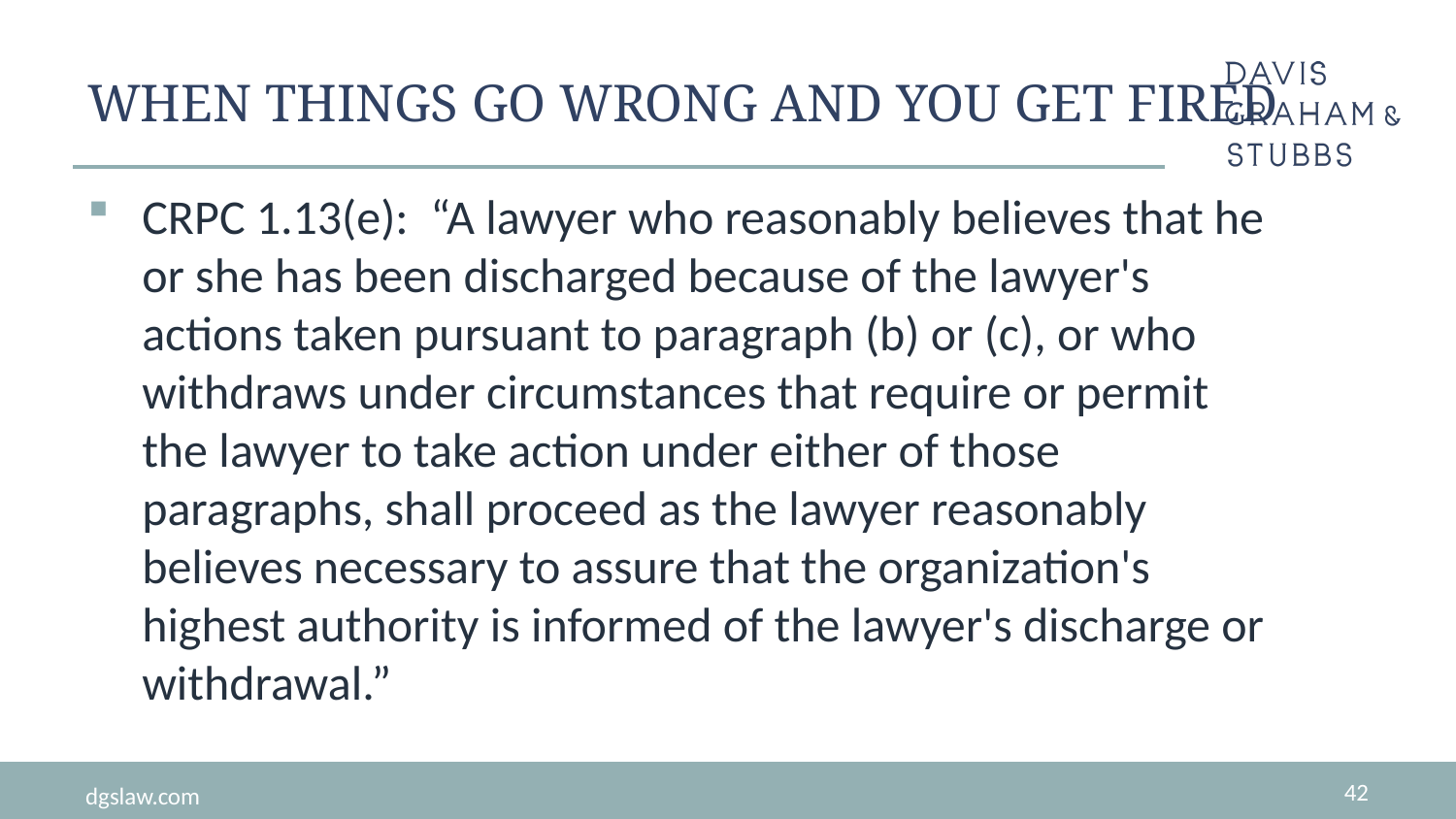

# When things go wrong and you get fired
CRPC 1.13(e):  “A lawyer who reasonably believes that he or she has been discharged because of the lawyer's actions taken pursuant to paragraph (b) or (c), or who withdraws under circumstances that require or permit the lawyer to take action under either of those paragraphs, shall proceed as the lawyer reasonably believes necessary to assure that the organization's highest authority is informed of the lawyer's discharge or withdrawal.”